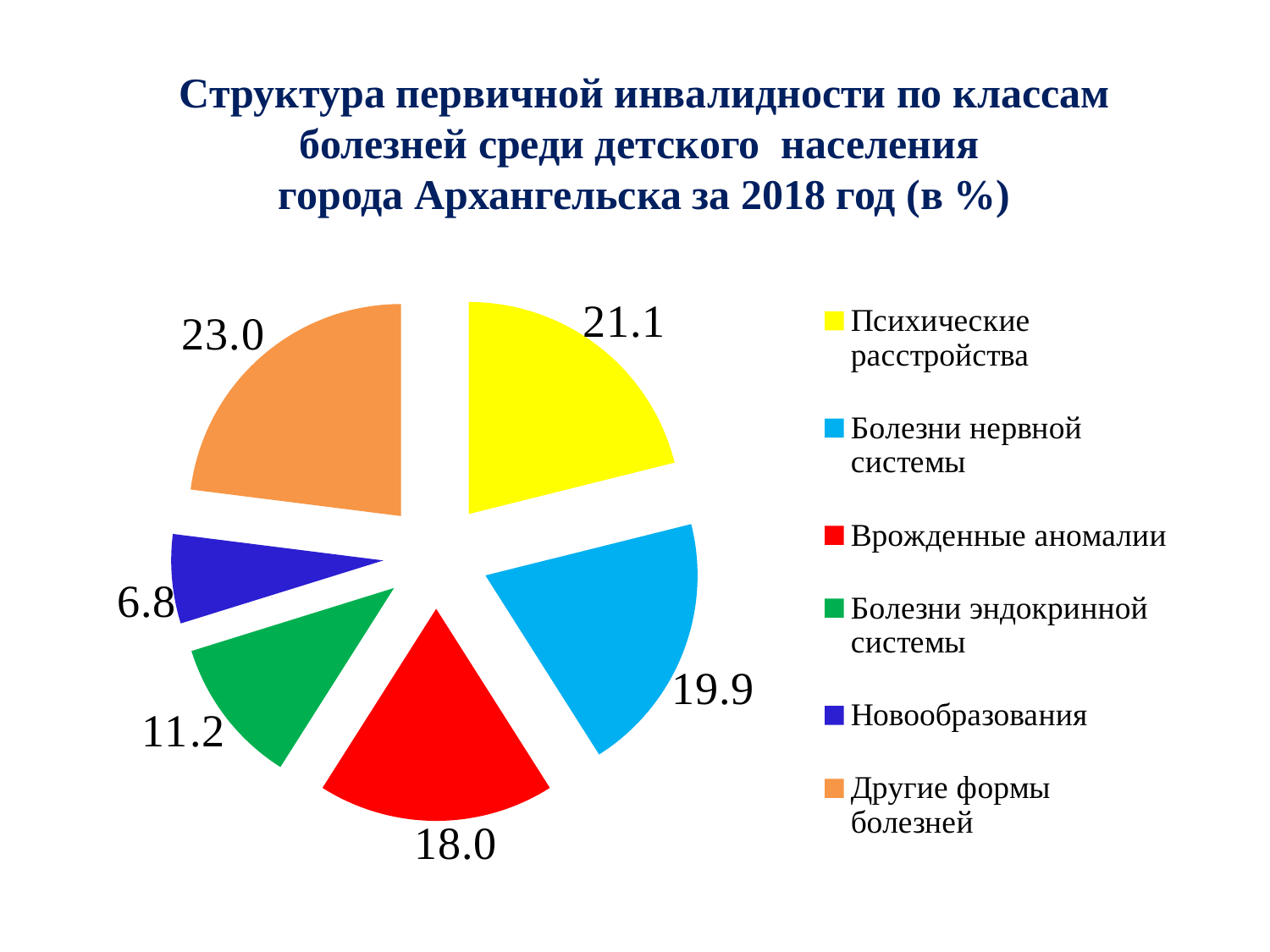

# Структура первичной инвалидности по классам болезней среди детского  населения города Архангельска за 2018 год (в %)

### Chart

| Category |  |
|---|---|
| Психические расстройства  | 21.1 |
| Болезни нервной системы | 19.9 |
| Врожденные аномалии  | 18.0 |
| Болезни эндокринной системы | 11.2 |
| Новообразования | 6.8 |
| Другие формы болезней | 23.0 |